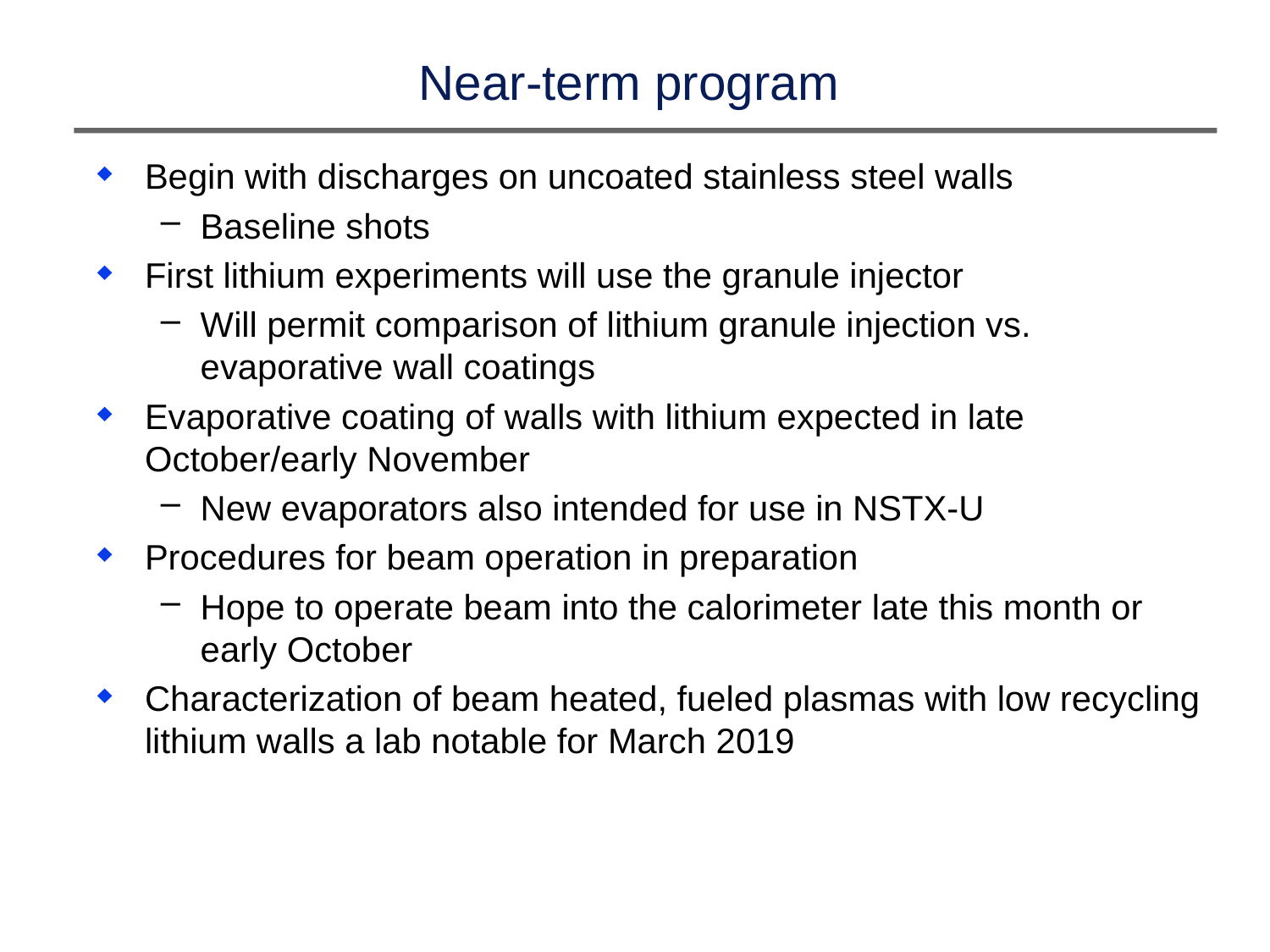

# Near-term program
Begin with discharges on uncoated stainless steel walls
Baseline shots
First lithium experiments will use the granule injector
Will permit comparison of lithium granule injection vs. evaporative wall coatings
Evaporative coating of walls with lithium expected in late October/early November
New evaporators also intended for use in NSTX-U
Procedures for beam operation in preparation
Hope to operate beam into the calorimeter late this month or early October
Characterization of beam heated, fueled plasmas with low recycling lithium walls a lab notable for March 2019